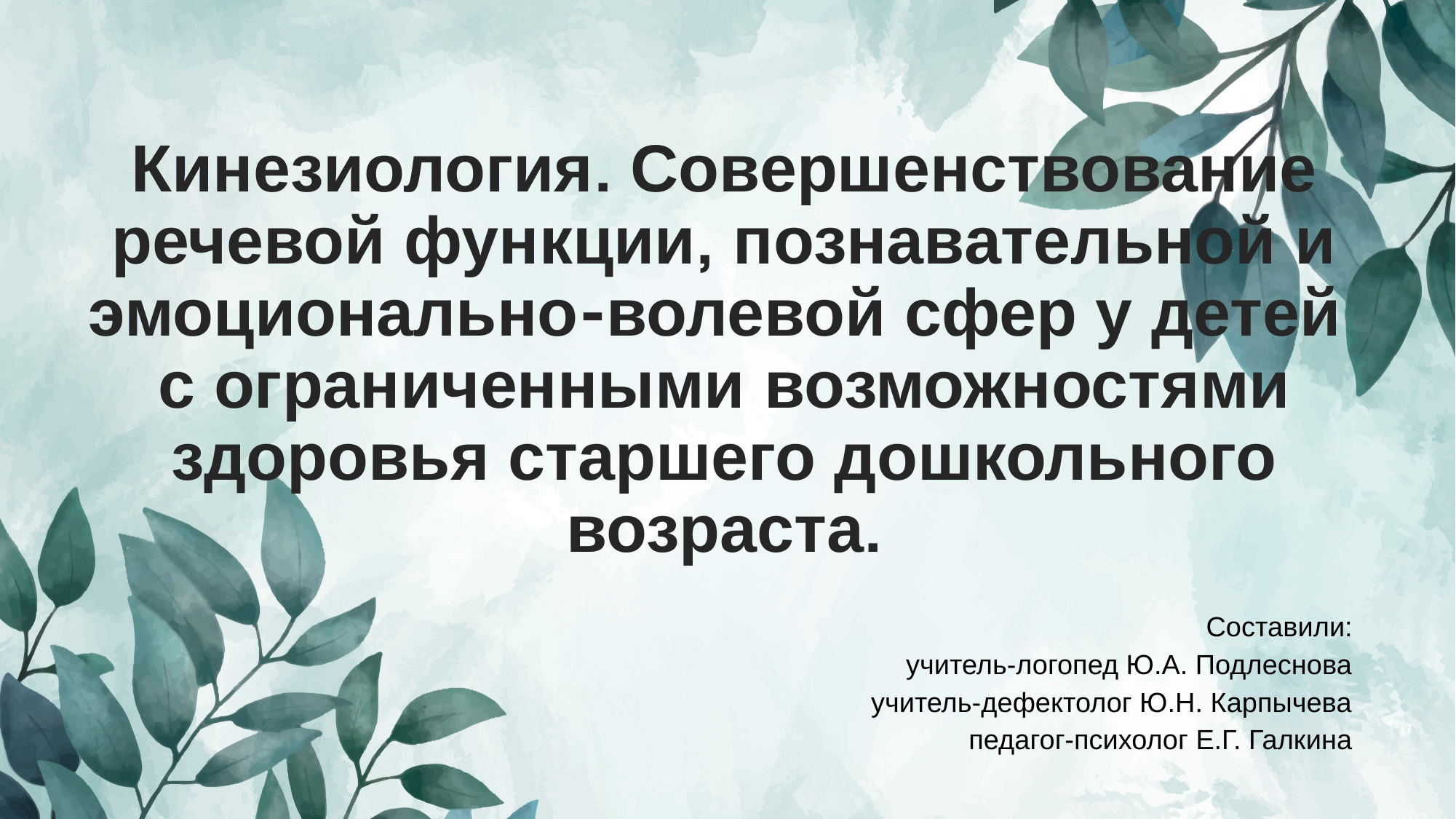

# Кинезиология. Совершенствование речевой функции, познавательной и эмоционально-волевой сфер у детей  с ограниченными возможностями здоровья старшего дошкольного возраста.

Составили:
учитель-логопед Ю.А. Подлеснова
учитель-дефектолог Ю.Н. Карпычева
педагог-психолог Е.Г. Галкина